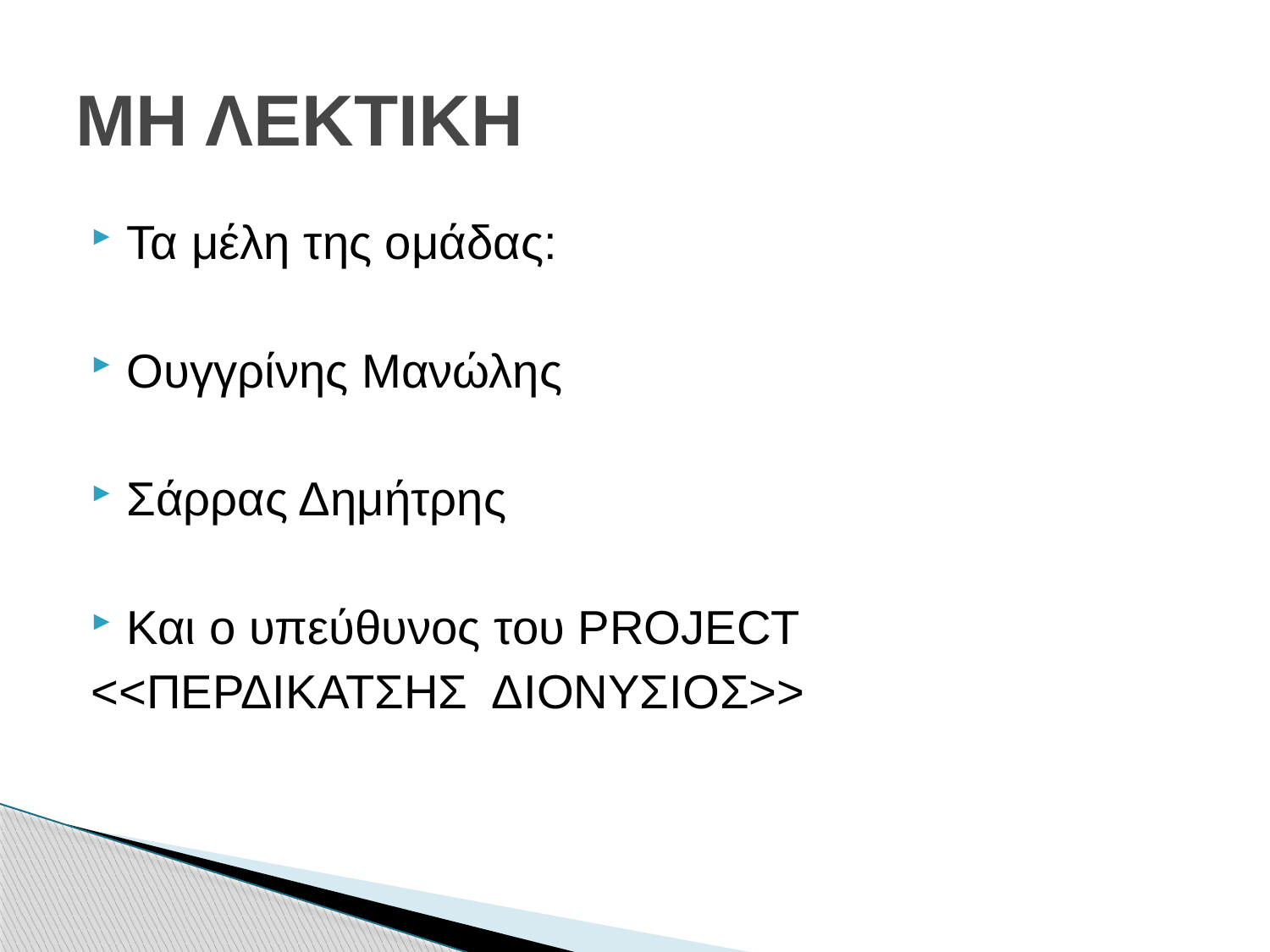

# ΜΗ ΛΕΚΤΙΚΗ
Τα μέλη της ομάδας:

Ουγγρίνης Μανώλης

Σάρρας Δημήτρης

Και ο υπεύθυνος του PROJECT
<<ΠΕΡΔΙΚΑΤΣΗΣ  ΔΙΟΝΥΣΙΟΣ>>